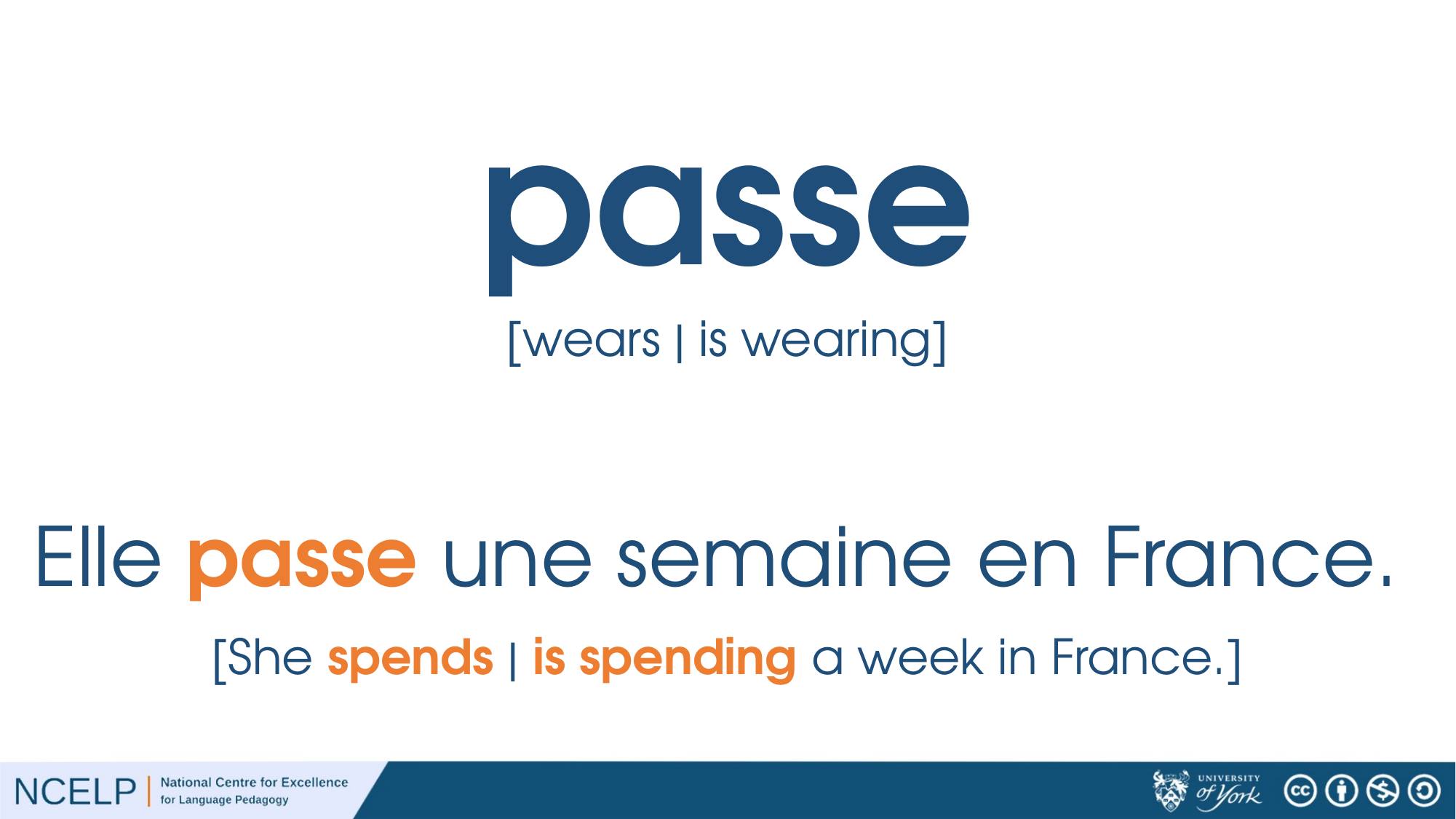

# passe
[wears | is wearing]
Elle passe une semaine en France.
[She spends | is spending a week in France.]